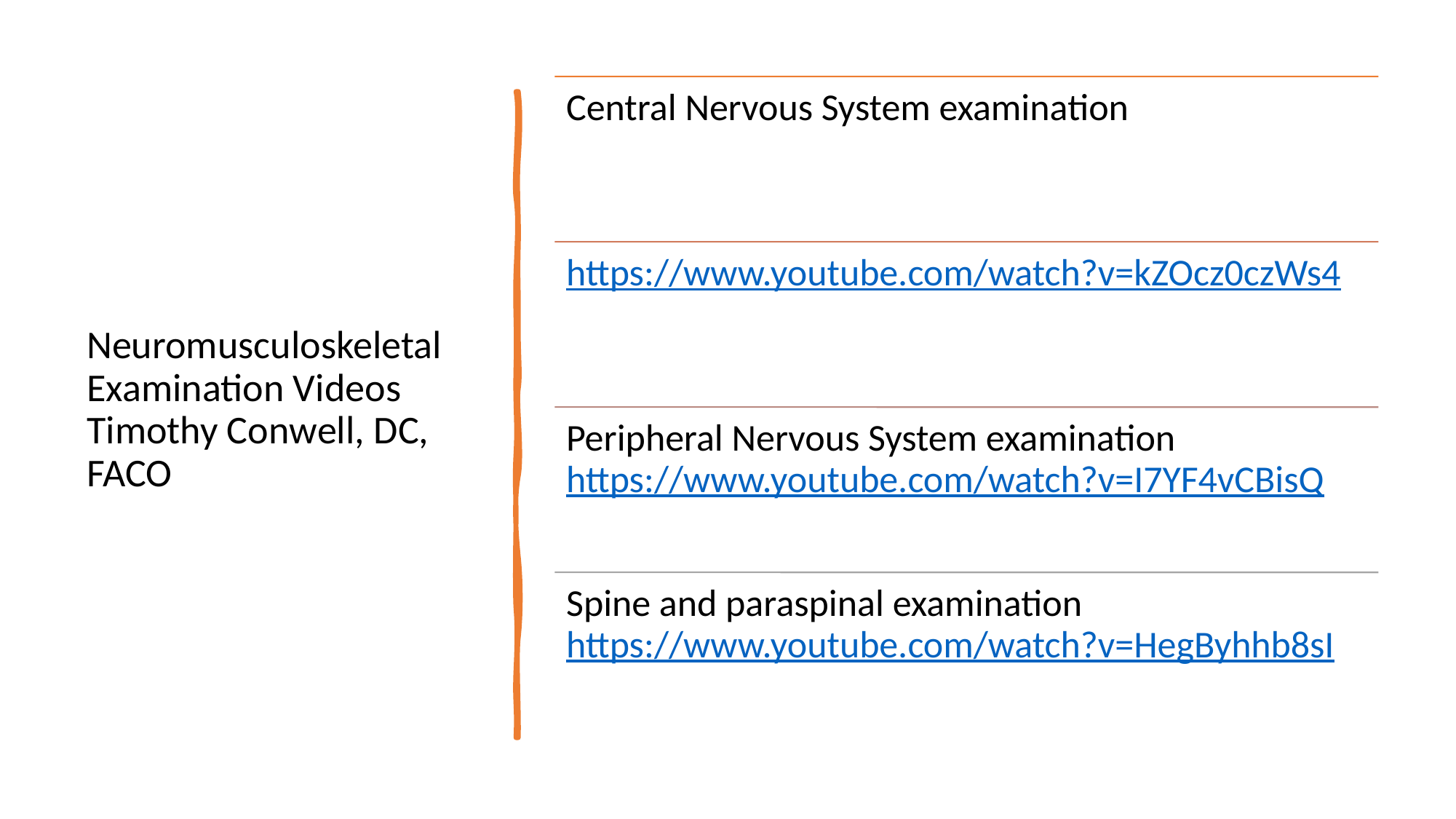

Central Nervous System examination
https://www.youtube.com/watch?v=kZOcz0czWs4
Peripheral Nervous System examination https://www.youtube.com/watch?v=I7YF4vCBisQ
Spine and paraspinal examination  https://www.youtube.com/watch?v=HegByhhb8sI
# Neuromusculoskeletal Examination Videos Timothy Conwell, DC, FACO